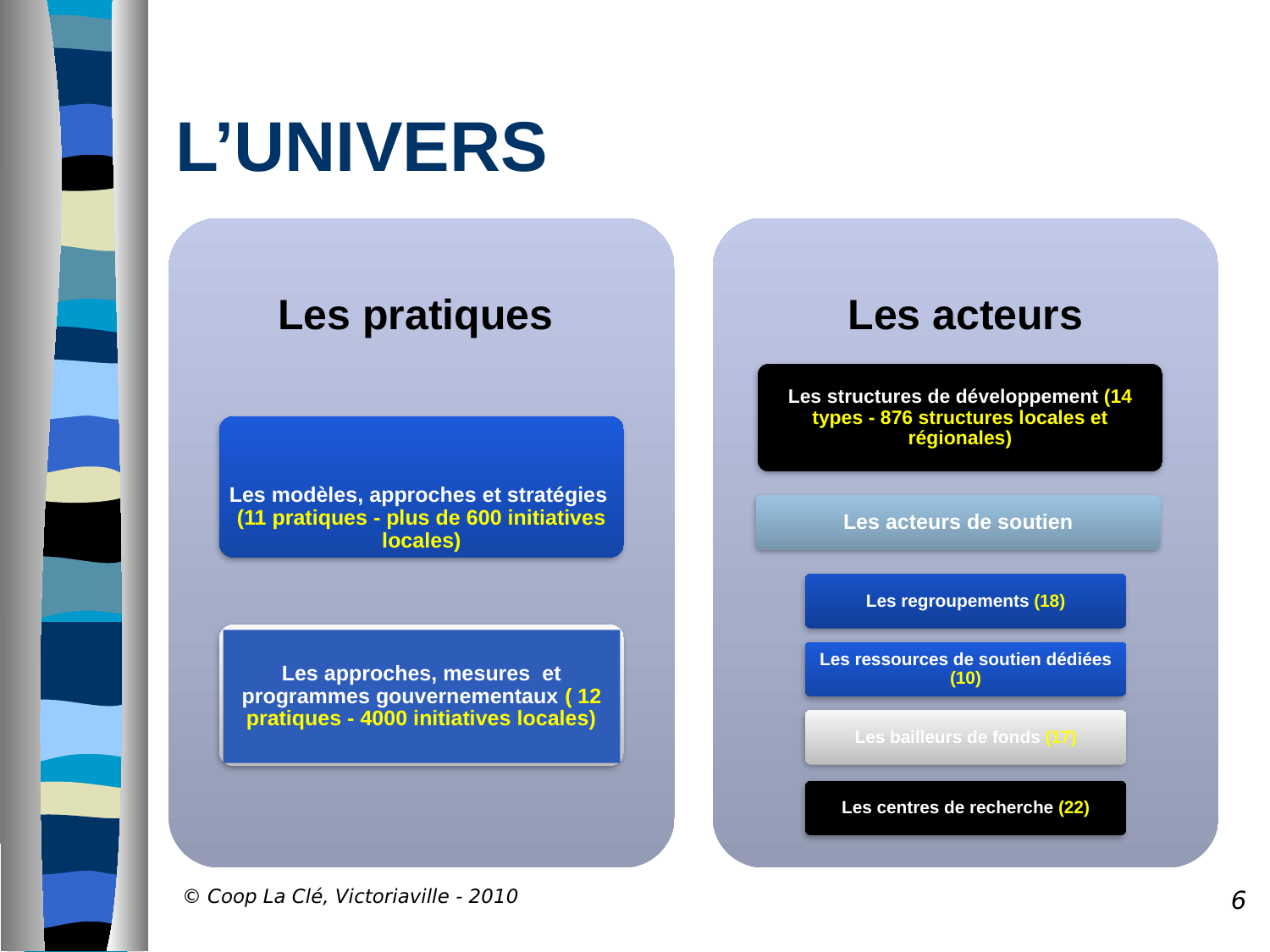

# L’UNIVERS

Les pratiques

Les acteurs

Les structures de développement (14 types - 876 structures locales et régionales)

Les modèles, approches et stratégies  (11 pratiques - plus de 600 initiatives locales)

Les acteurs de soutien

Les regroupements (18)

Les approches, mesures  et programmes gouvernementaux ( 12 pratiques - 4000 initiatives locales)

Les ressources de soutien dédiées (10)

Les bailleurs de fonds (17)

Les centres de recherche (22)
© Coop La Clé, Victoriaville - 2010
6